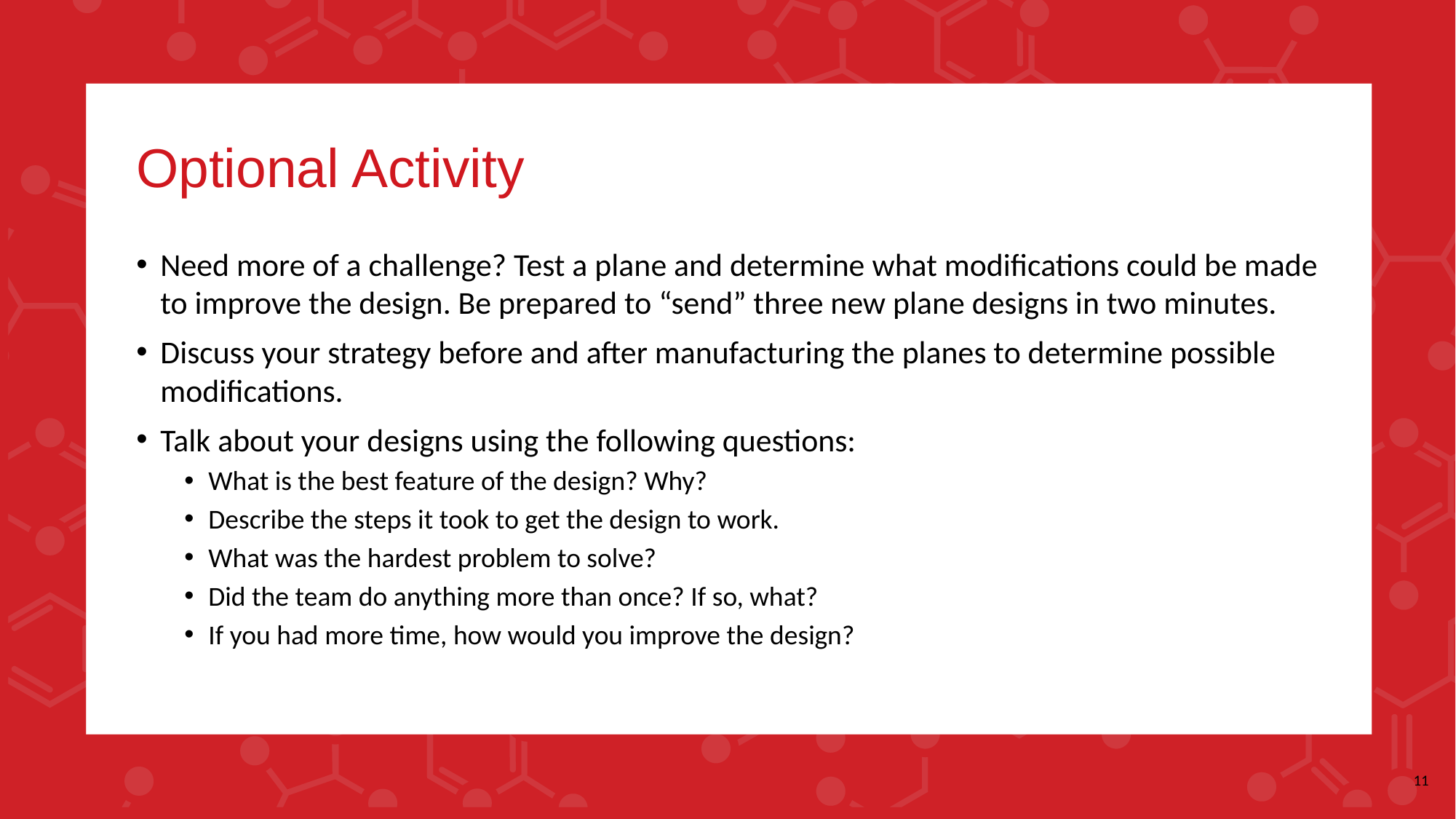

# Optional Activity
Need more of a challenge? Test a plane and determine what modifications could be made to improve the design. Be prepared to “send” three new plane designs in two minutes.
Discuss your strategy before and after manufacturing the planes to determine possible modifications.
Talk about your designs using the following questions:
What is the best feature of the design? Why?
Describe the steps it took to get the design to work.
What was the hardest problem to solve?
Did the team do anything more than once? If so, what?
If you had more time, how would you improve the design?